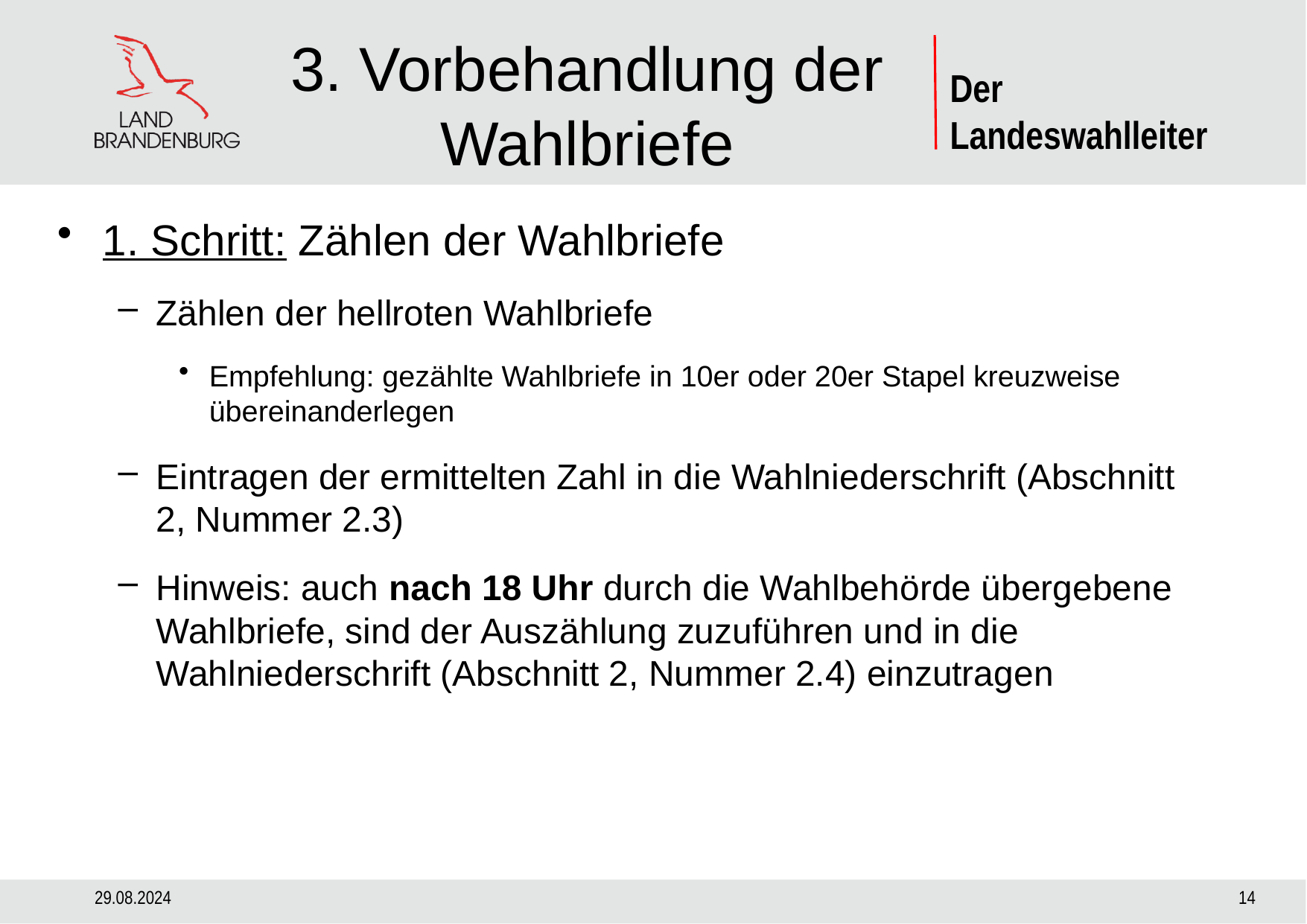

# 3. Vorbehandlung der Wahlbriefe
1. Schritt: Zählen der Wahlbriefe
Zählen der hellroten Wahlbriefe
Empfehlung: gezählte Wahlbriefe in 10er oder 20er Stapel kreuzweise übereinanderlegen
Eintragen der ermittelten Zahl in die Wahlniederschrift (Abschnitt 2, Nummer 2.3)
Hinweis: auch nach 18 Uhr durch die Wahlbehörde übergebene Wahlbriefe, sind der Auszählung zuzuführen und in die Wahlniederschrift (Abschnitt 2, Nummer 2.4) einzutragen
29.08.2024